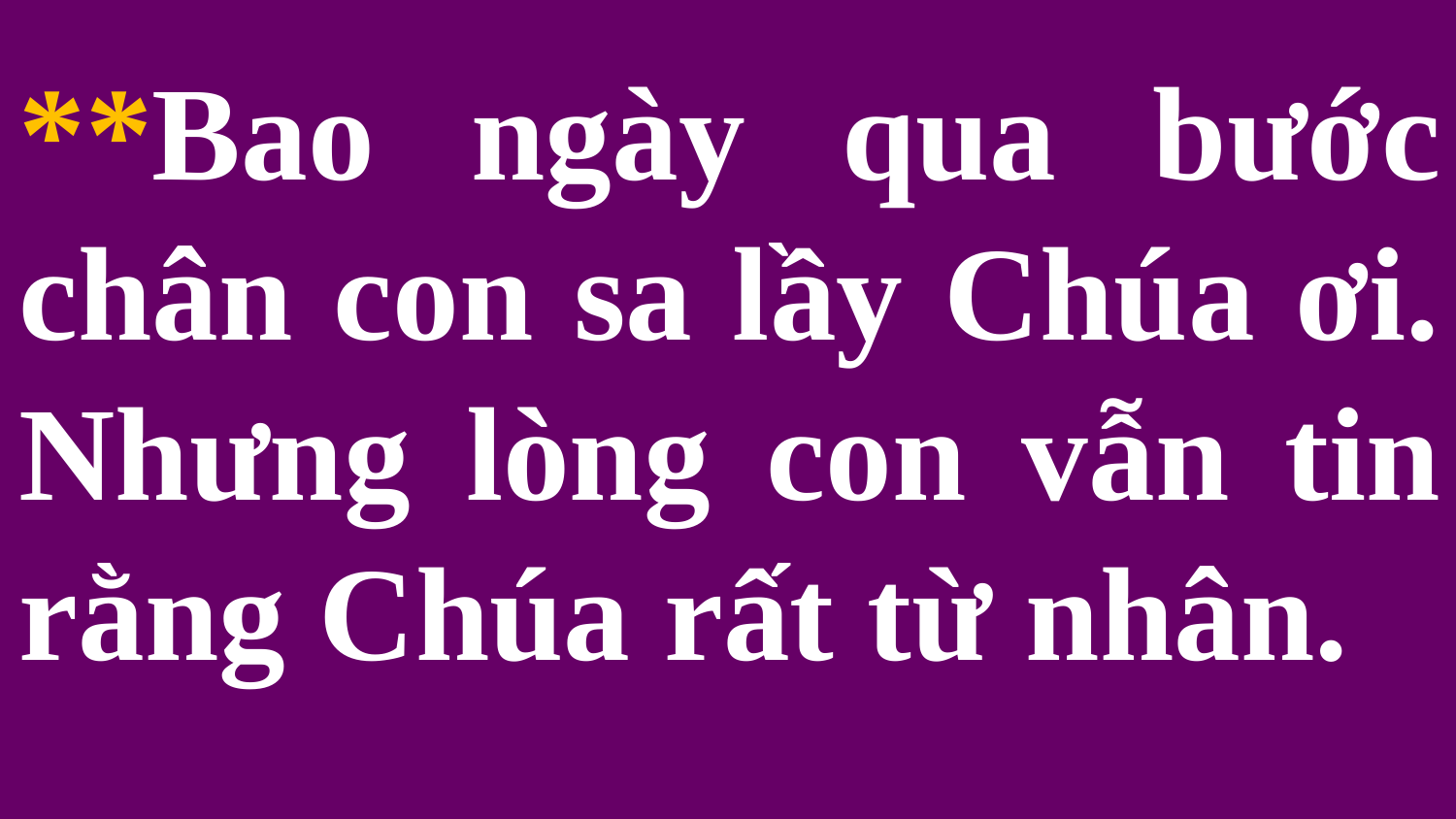

**Bao ngày qua bước chân con sa lầy Chúa ơi. Nhưng lòng con vẫn tin rằng Chúa rất từ nhân.